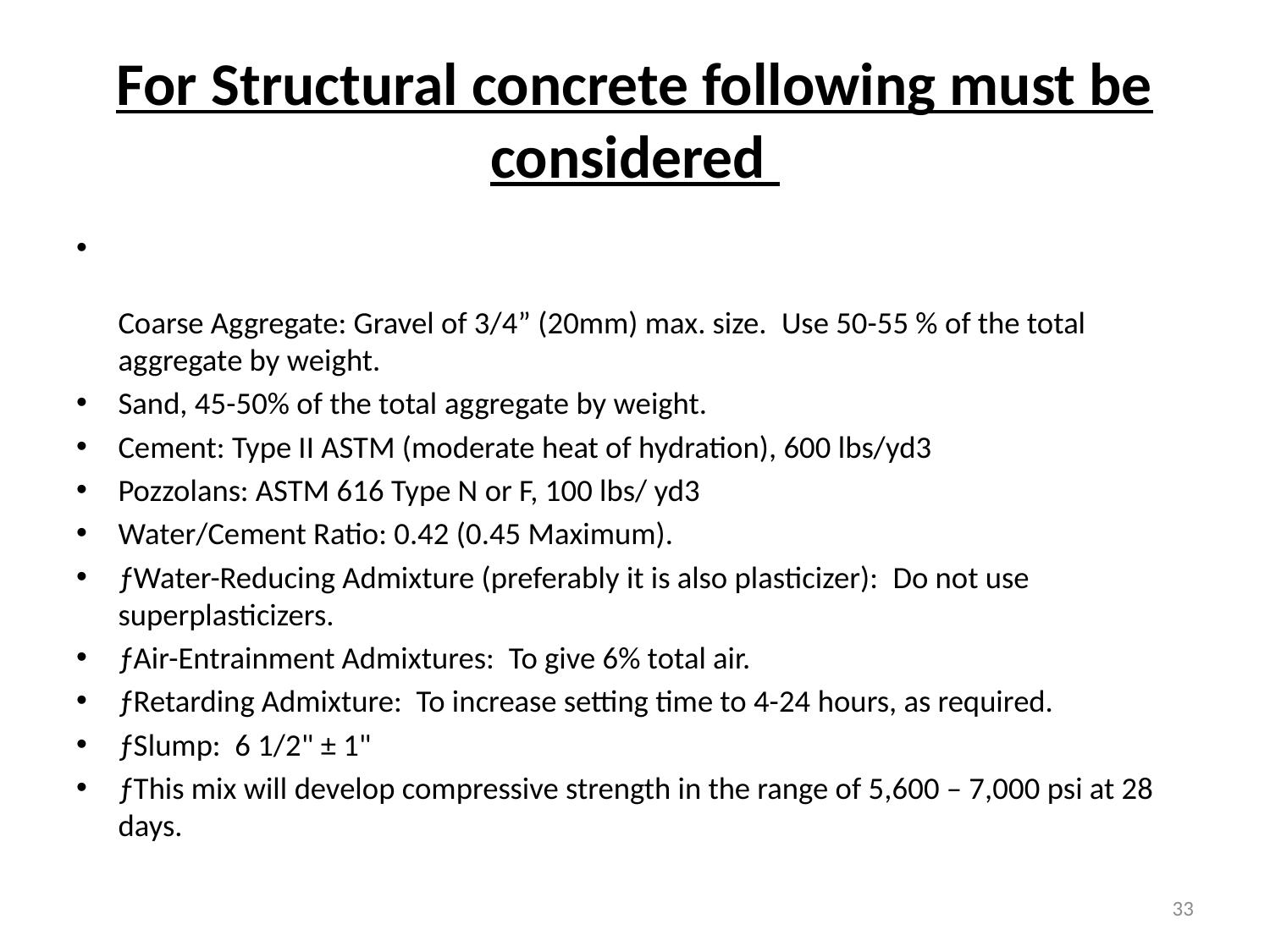

# For Structural concrete following must be considered
Coarse Aggregate: Gravel of 3/4” (20mm) max. size.  Use 50-55 % of the total aggregate by weight.
Sand, 45-50% of the total aggregate by weight.
Cement: Type II ASTM (moderate heat of hydration), 600 lbs/yd3
Pozzolans: ASTM 616 Type N or F, 100 lbs/ yd3
Water/Cement Ratio: 0.42 (0.45 Maximum).
ƒWater-Reducing Admixture (preferably it is also plasticizer):  Do not use superplasticizers.
ƒAir-Entrainment Admixtures:  To give 6% total air.
ƒRetarding Admixture:  To increase setting time to 4-24 hours, as required.
ƒSlump:  6 1/2" ± 1"
ƒThis mix will develop compressive strength in the range of 5,600 – 7,000 psi at 28 days.

33